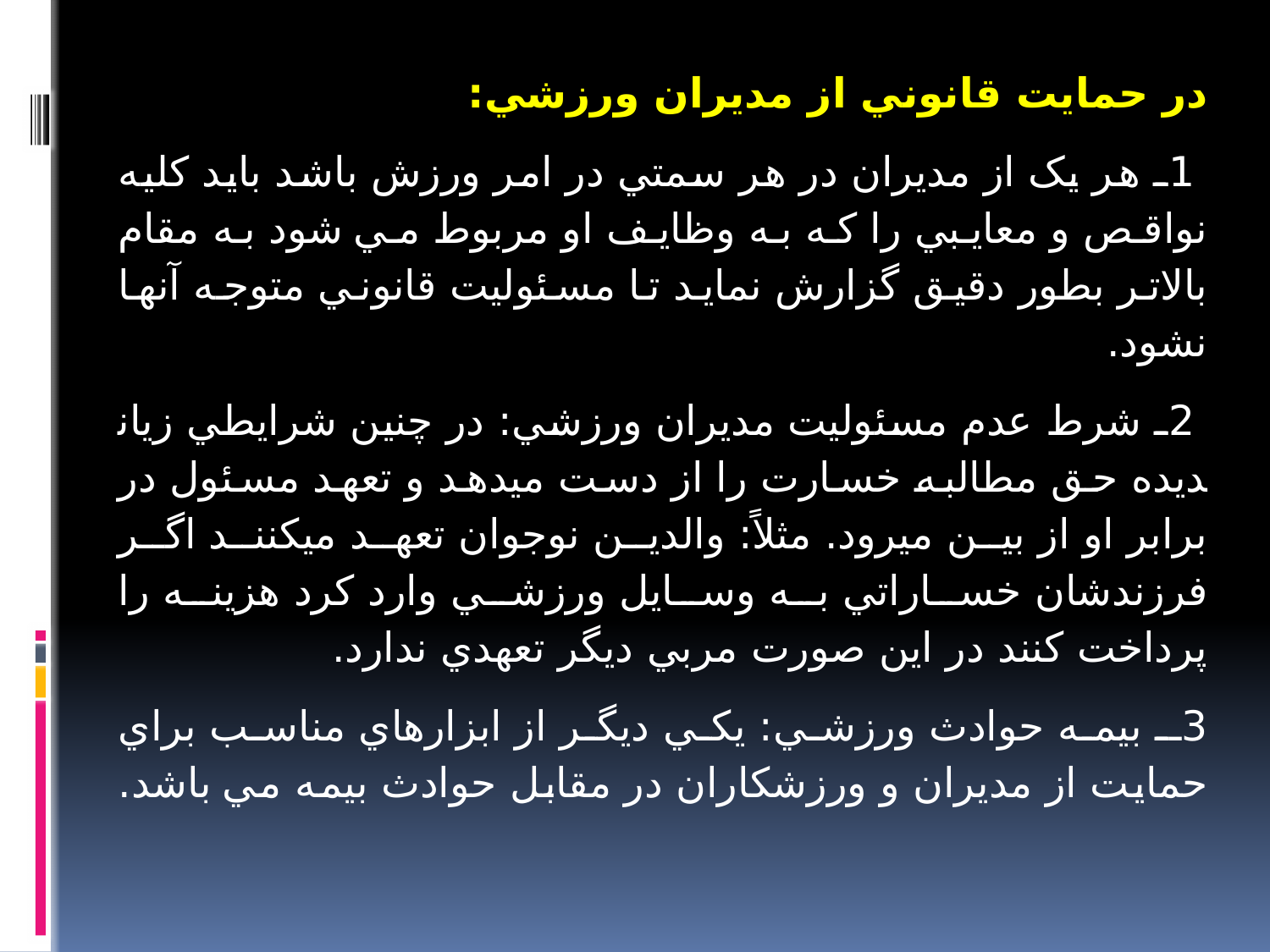

در حمايت قانوني از مديران ورزشي:
 1ـ هر يک از مديران در هر سمتي در امر ورزش باشد بايد کليه نواقص و معايبي را که به وظايف او مربوط مي شود به مقام بالاتر بطور دقيق گزارش نمايد تا مسئوليت قانوني متوجه آنها نشود.
 2ـ شرط عدم مسئوليت مديران ورزشي: در چنين شرايطي زيان­ديده حق مطالبه خسارت را از دست مي­دهد و تعهد مسئول در برابر او از بين مي­رود. مثلاً: والدين نوجوان تعهد مي­کنند اگر فرزندشان خساراتي به وسايل ورزشي وارد کرد هزينه را پرداخت کنند در اين صورت مربي ديگر تعهدي ندارد.
3ـ بيمه حوادث ورزشي: يکي ديگر از ابزارهاي مناسب براي حمايت از مديران و ورزشکاران در مقابل حوادث بيمه مي باشد.